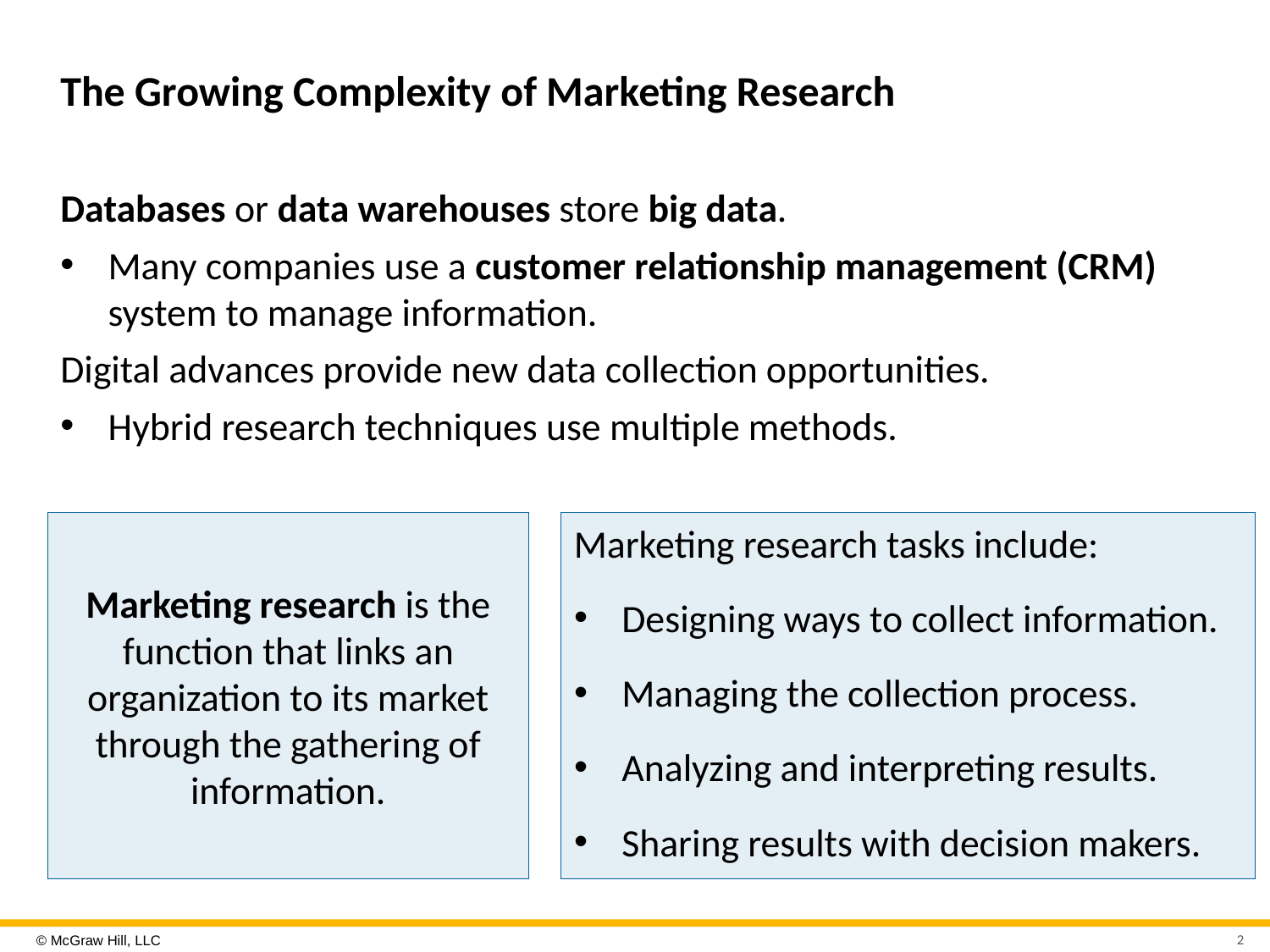

# The Growing Complexity of Marketing Research
Databases or data warehouses store big data.
Many companies use a customer relationship management (CRM) system to manage information.
Digital advances provide new data collection opportunities.
Hybrid research techniques use multiple methods.
Marketing research is the function that links an organization to its market through the gathering of information.
Marketing research tasks include:
Designing ways to collect information.
Managing the collection process.
Analyzing and interpreting results.
Sharing results with decision makers.
2